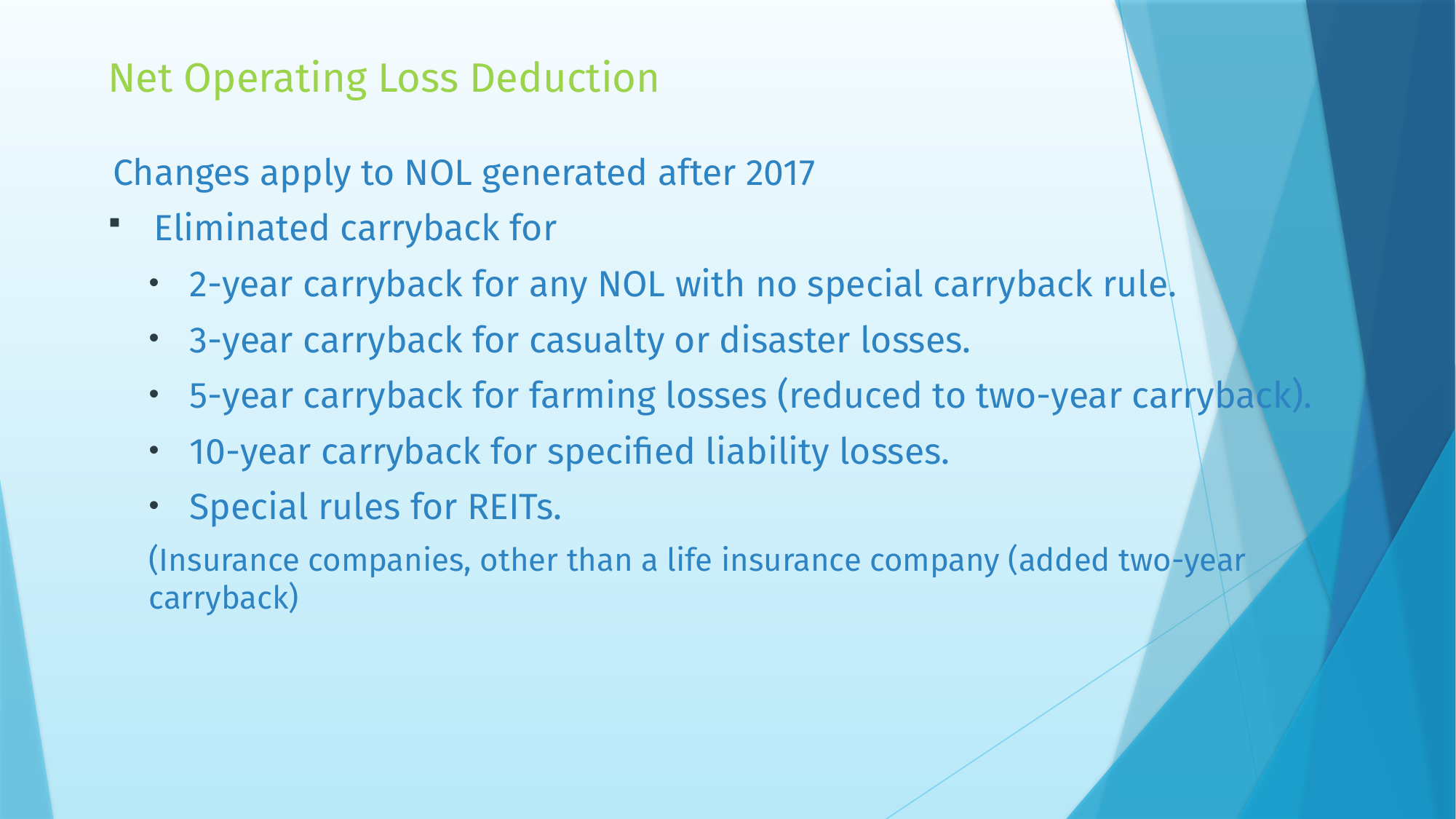

# Net Operating Loss Deduction
Changes apply to NOL generated after 2017
Eliminated carryback for
2-year carryback for any NOL with no special carryback rule.
3-year carryback for casualty or disaster losses.
5-year carryback for farming losses (reduced to two-year carryback).
10-year carryback for specified liability losses.
Special rules for REITs.
(Insurance companies, other than a life insurance company (added two-year carryback)